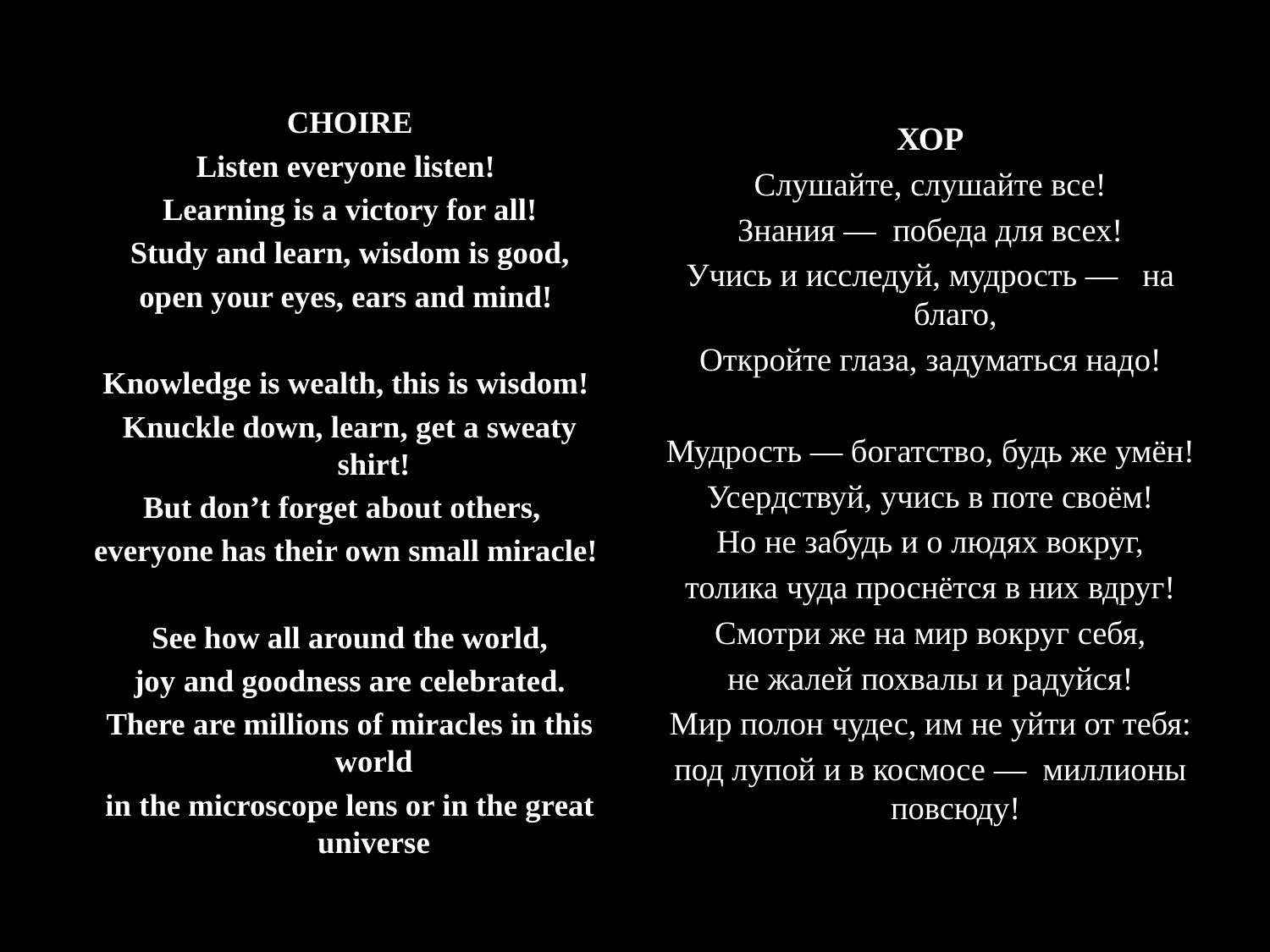

ХОР
Слушайте, слушайте все!
Знания —  победа для всех!
Учись и исследуй, мудрость —   на благо,
Откройте глаза, задуматься надо!

Мудрость — богатство, будь же умён!
Усердствуй, учись в поте своём!
Но не забудь и о людях вокруг,
толика чуда проснётся в них вдруг!
Смотри же на мир вокруг себя,
не жалей похвалы и радуйся!
Мир полон чудес, им не уйти от тебя:
под лупой и в космосе —  миллионы повсюду!

CHOIRE
Listen everyone listen!
Learning is a victory for all!
Study and learn, wisdom is good,
open your eyes, ears and mind!

Knowledge is wealth, this is wisdom!
Knuckle down, learn, get a sweaty shirt!
But don’t forget about others,
everyone has their own small miracle!

See how all around the world,
joy and goodness are celebrated.
There are millions of miracles in this world
in the microscope lens or in the great universe